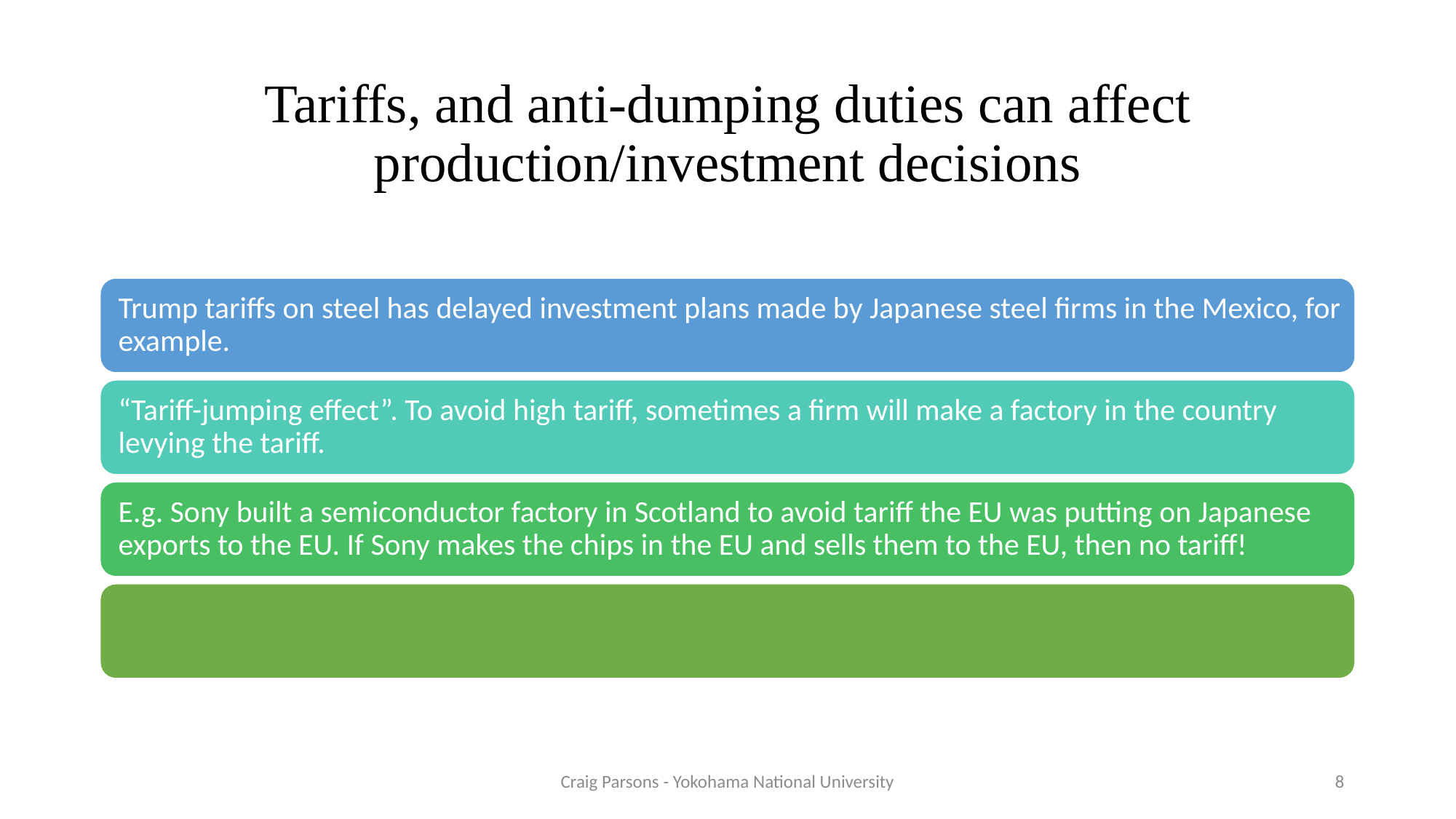

# Tariffs, and anti-dumping duties can affect production/investment decisions
Trump tariffs on steel has delayed investment plans made by Japanese steel firms in the Mexico, for example.
“Tariff-jumping effect”. To avoid high tariff, sometimes a firm will make a factory in the country levying the tariff.
E.g. Sony built a semiconductor factory in Scotland to avoid tariff the EU was putting on Japanese exports to the EU. If Sony makes the chips in the EU and sells them to the EU, then no tariff!

Craig Parsons - Yokohama National University
8